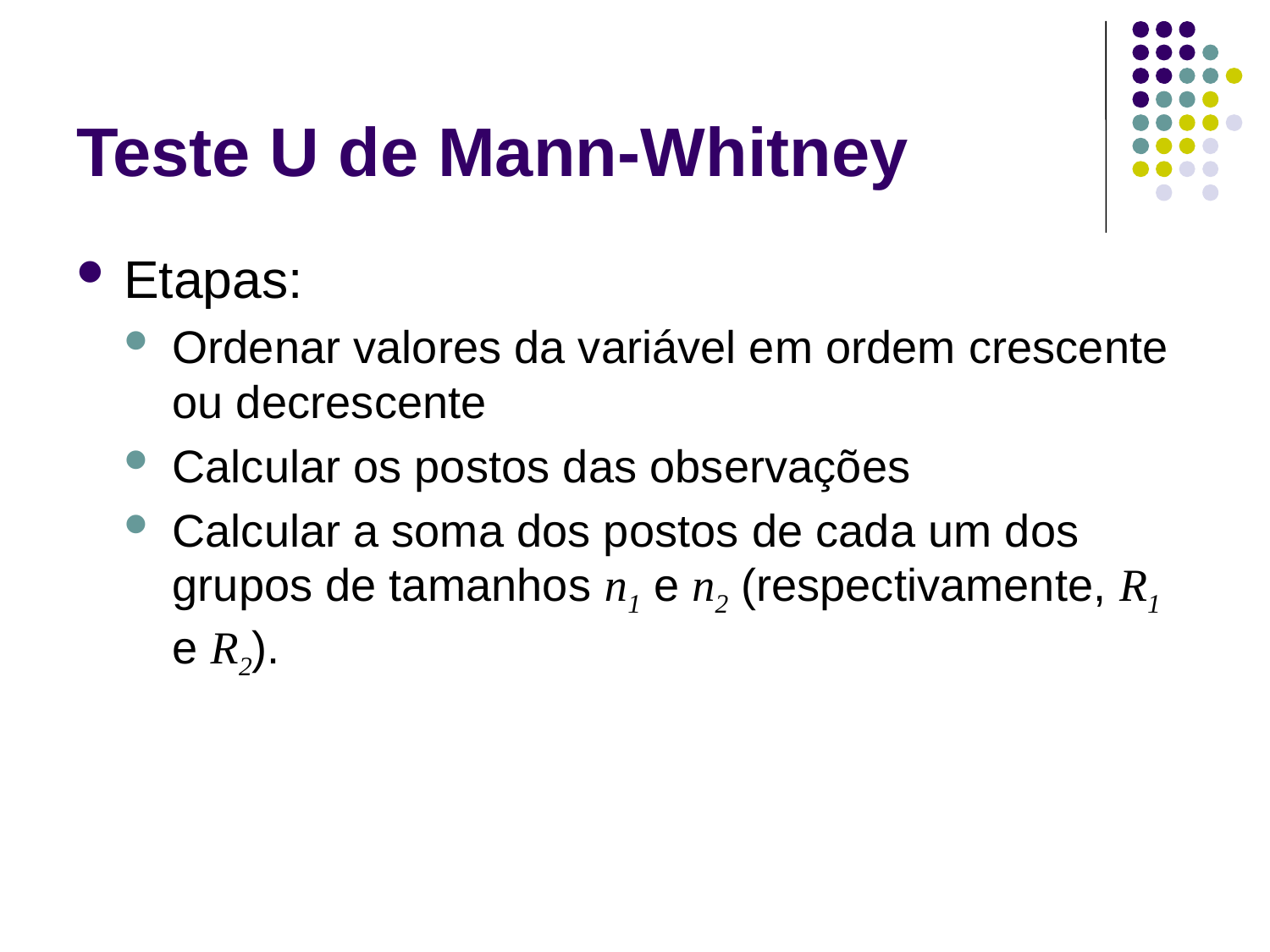

# Teste U de Mann-Whitney
Etapas:
Ordenar valores da variável em ordem crescente ou decrescente
Calcular os postos das observações
Calcular a soma dos postos de cada um dos grupos de tamanhos n1 e n2 (respectivamente, R1 e R2).